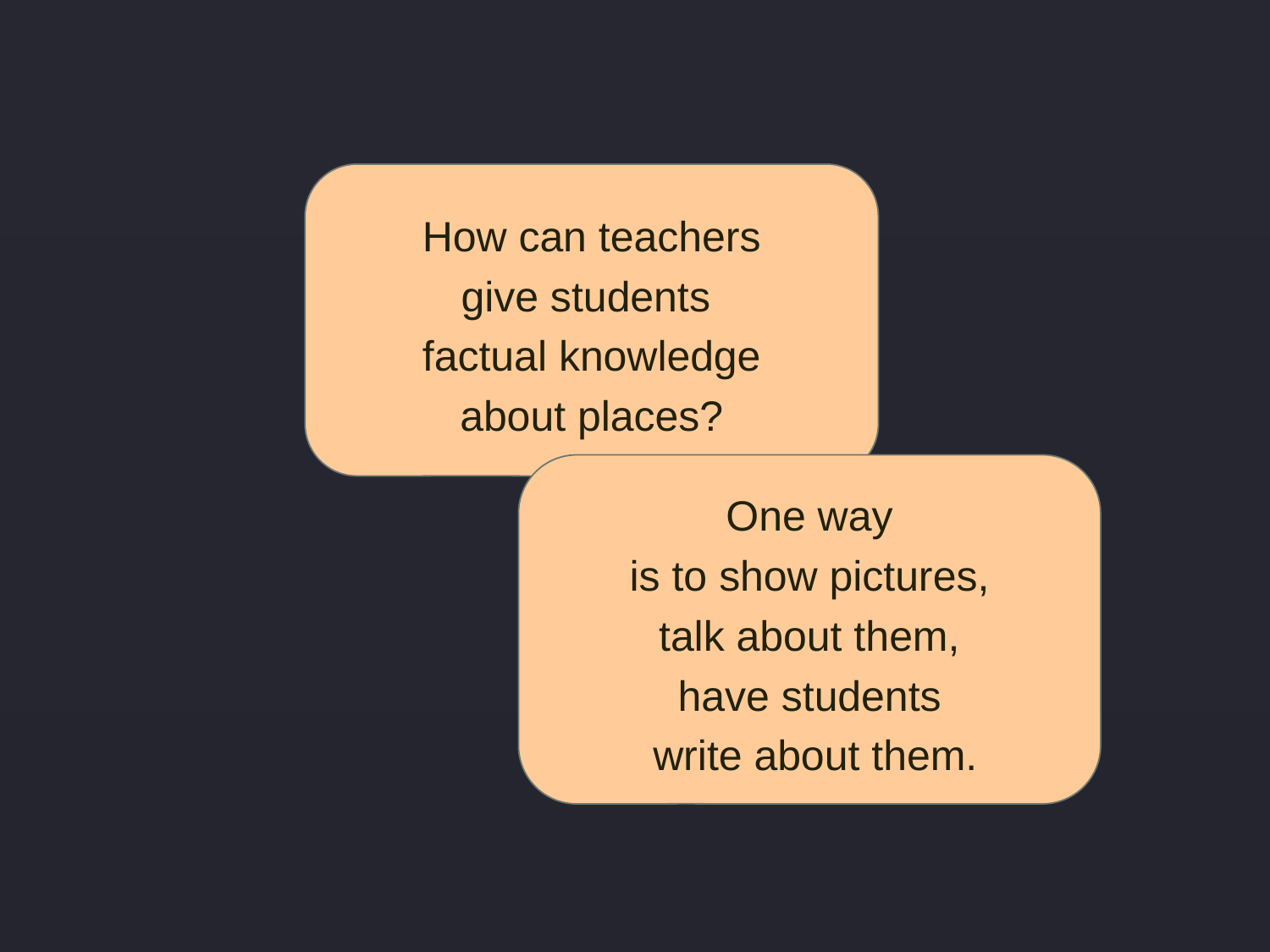

How can teachers
give students
factual knowledge
 about places?
One way
is to show pictures,
talk about them,
have students
 write about them.